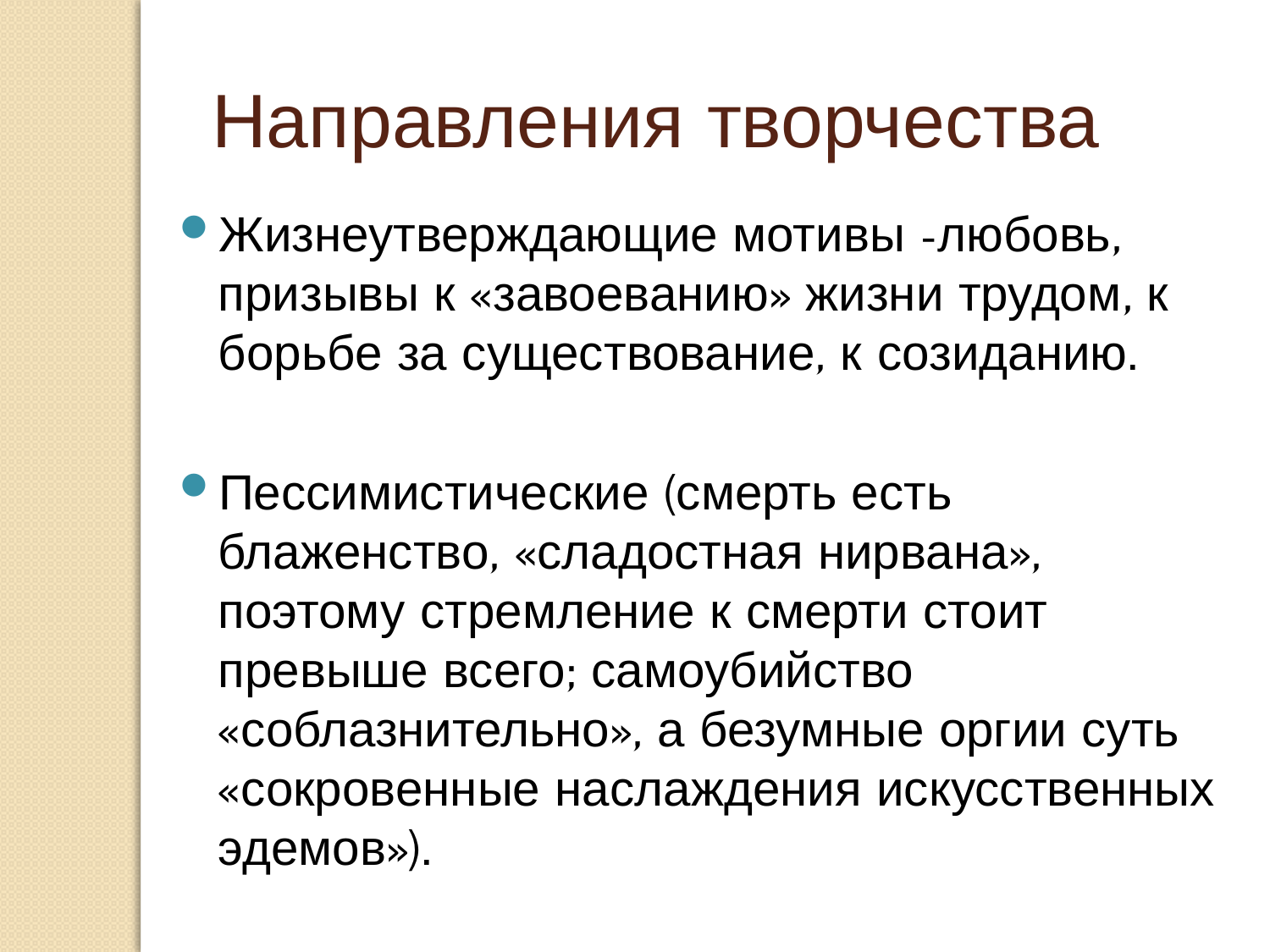

Направления творчества
Жизнеутверждающие мотивы -любовь, призывы к «завоеванию» жизни трудом, к борьбе за существование, к созиданию.

Пессимистические (смерть есть блаженство, «сладостная нирвана», поэтому стремление к смерти стоит превыше всего; самоубийство «соблазнительно», а безумные оргии суть «сокровенные наслаждения искусственных эдемов»).